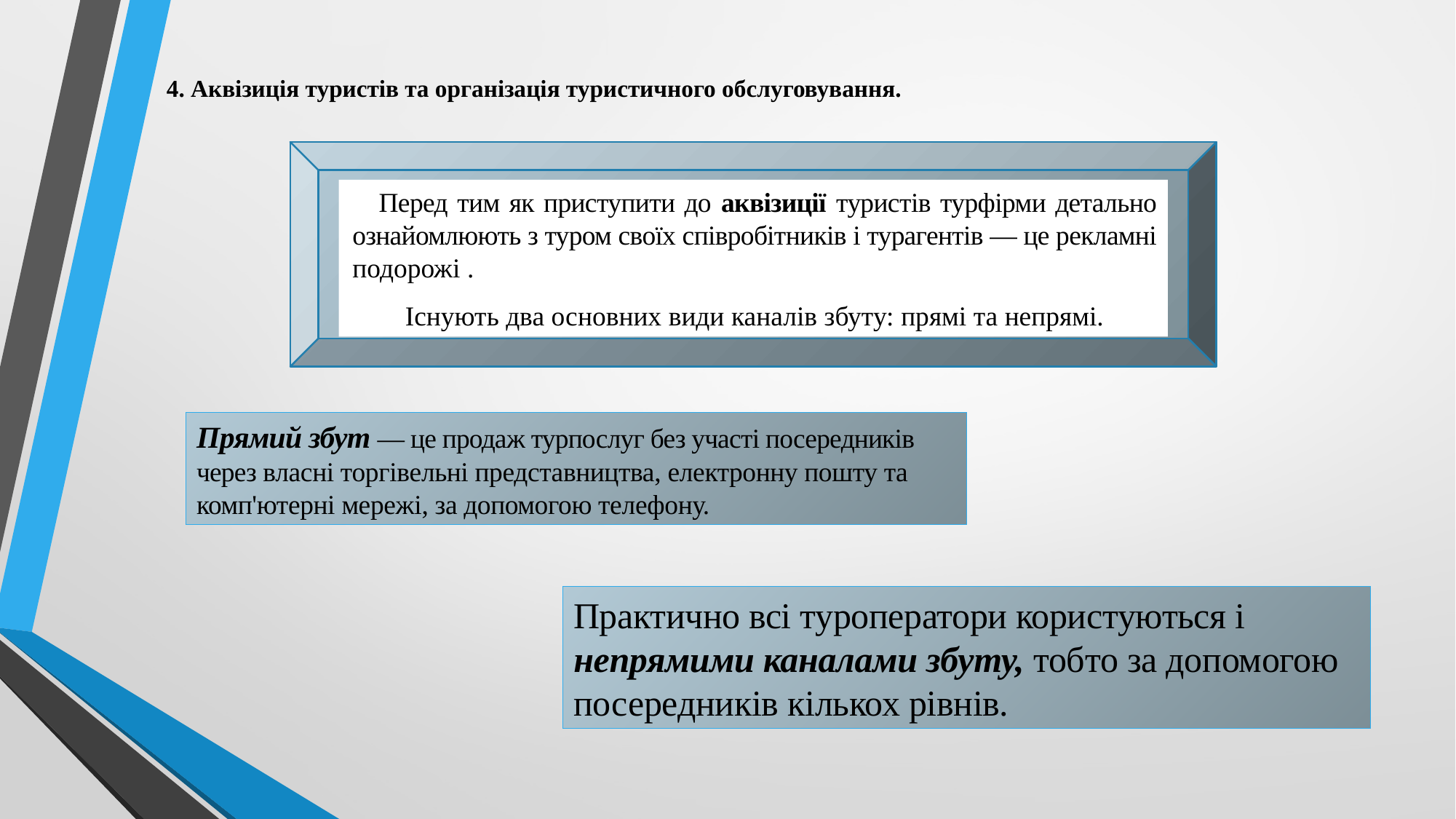

4. Аквізиція туристів та організація туристичного обслуговування.

Перед тим як приступити до аквізиції туристів турфірми детально ознайомлюють з туром своїх співробітників і турагентів — це рекламні подорожі .
Існують два основних види каналів збуту: прямі та непрямі.
Прямий збут — це продаж турпослуг без участі посередників через власні торгівельні представництва, електронну пошту та комп'ютерні мережі, за допомогою телефону.
Практично всі туроператори користуються і непрямими каналами збуту, тобто за допомогою посередників кількох рівнів.